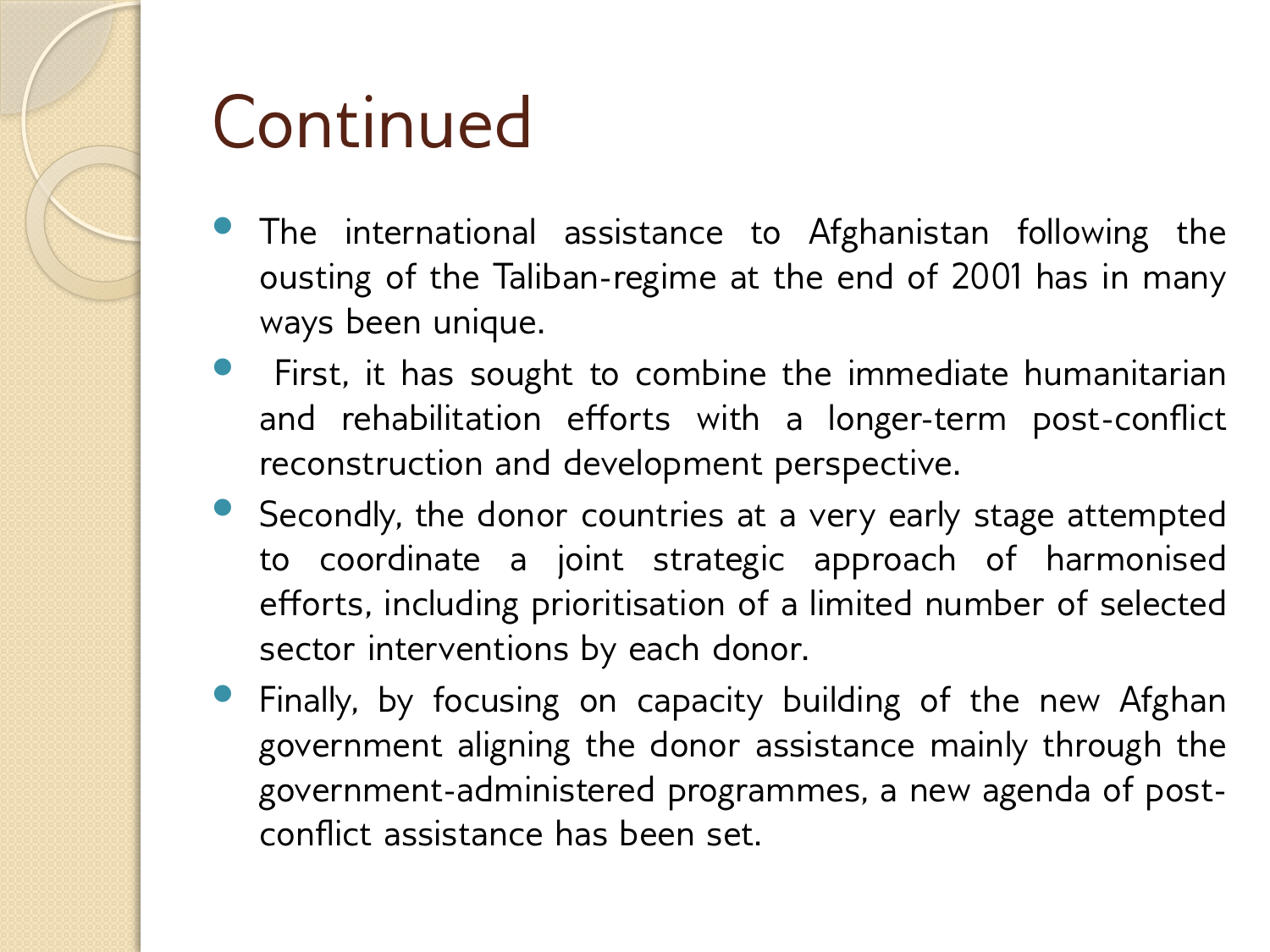

# Continued
The international assistance to Afghanistan following the ousting of the Taliban-regime at the end of 2001 has in many ways been unique.
 First, it has sought to combine the immediate humanitarian and rehabilitation efforts with a longer-term post-conflict reconstruction and development perspective.
Secondly, the donor countries at a very early stage attempted to coordinate a joint strategic approach of harmonised efforts, including prioritisation of a limited number of selected sector interventions by each donor.
Finally, by focusing on capacity building of the new Afghan government aligning the donor assistance mainly through the government-administered programmes, a new agenda of post-conflict assistance has been set.